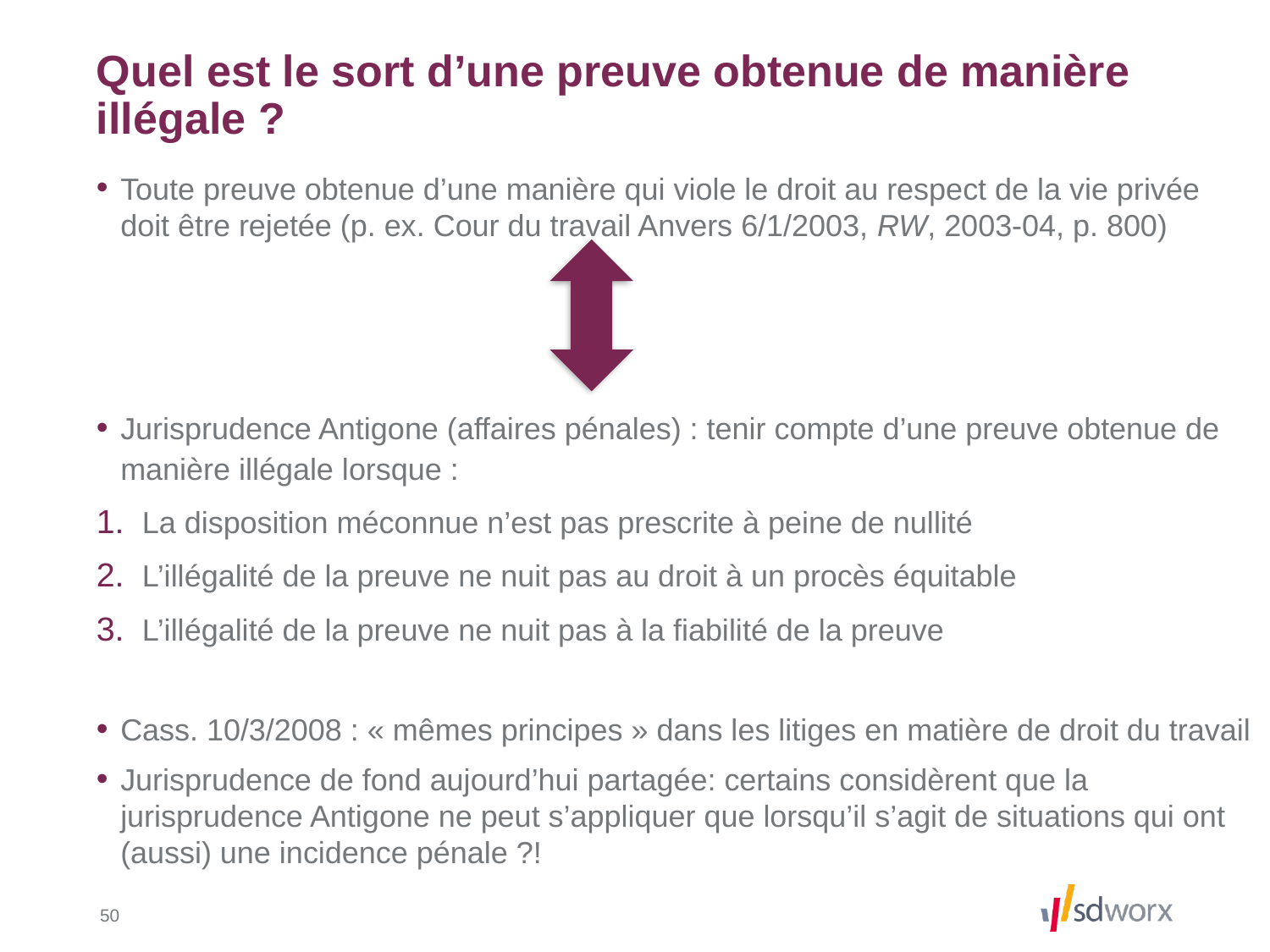

# Quel est le sort d’une preuve obtenue de manière illégale ?
Toute preuve obtenue d’une manière qui viole le droit au respect de la vie privée doit être rejetée (p. ex. Cour du travail Anvers 6/1/2003, RW, 2003-04, p. 800)

Jurisprudence Antigone (affaires pénales) : tenir compte d’une preuve obtenue de manière illégale lorsque :
La disposition méconnue n’est pas prescrite à peine de nullité
L’illégalité de la preuve ne nuit pas au droit à un procès équitable
L’illégalité de la preuve ne nuit pas à la fiabilité de la preuve

Cass. 10/3/2008 : « mêmes principes » dans les litiges en matière de droit du travail
Jurisprudence de fond aujourd’hui partagée: certains considèrent que la jurisprudence Antigone ne peut s’appliquer que lorsqu’il s’agit de situations qui ont (aussi) une incidence pénale ?!

50